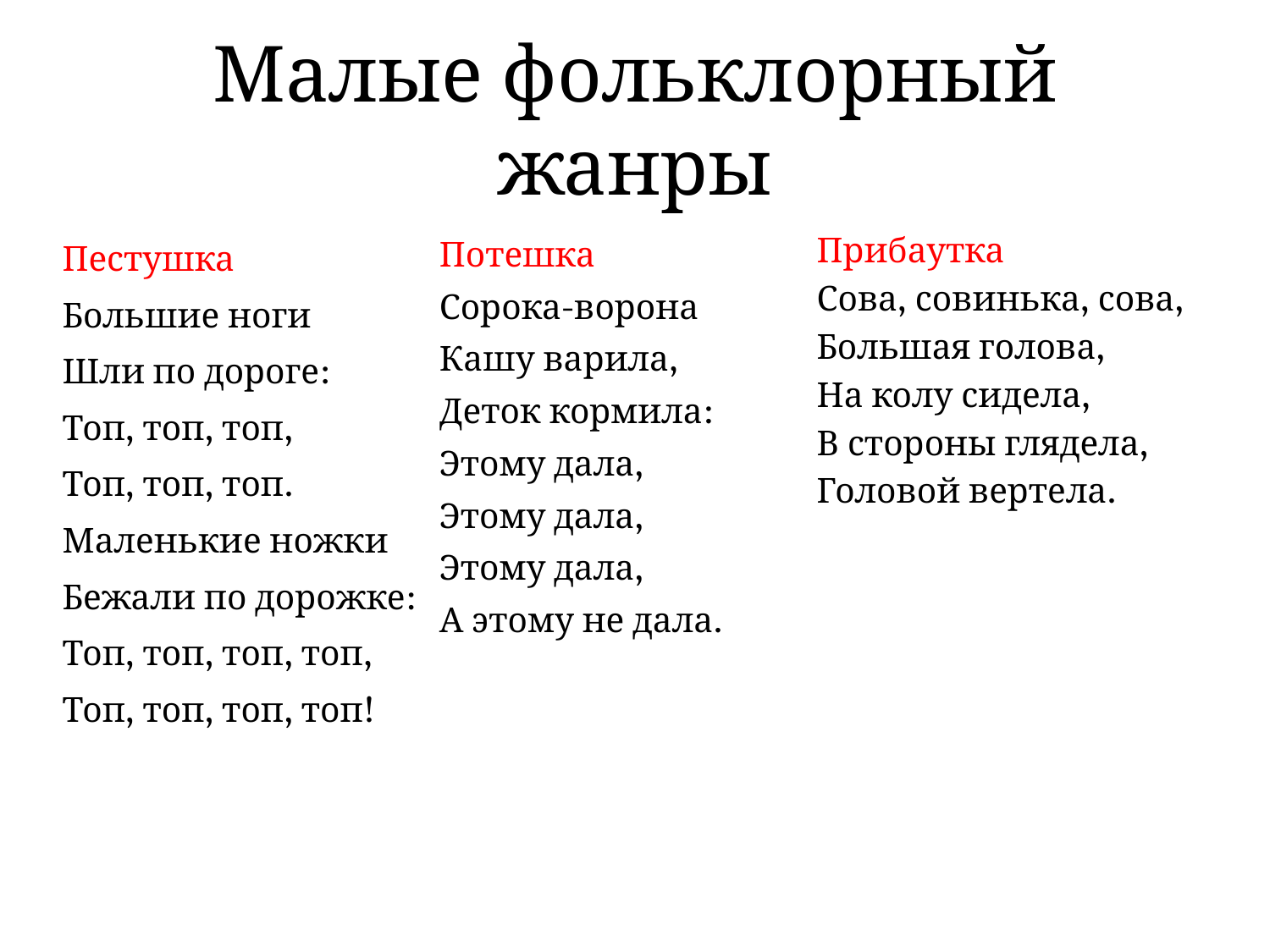

# Малые фольклорный жанры
Пестушка
Большие ноги
Шли по дороге:
Топ, топ, топ,
Топ, топ, топ.
Маленькие ножки
Бежали по дорожке:
Топ, топ, топ, топ,
Топ, топ, топ, топ!

Потешка
Сорока-ворона
Кашу варила,
Деток кормила:
Этому дала,
Этому дала,
Этому дала,
А этому не дала.

Прибаутка
Сова, совинька, сова,
Большая голова,
На колу сидела,
В стороны глядела,
Головой вертела.